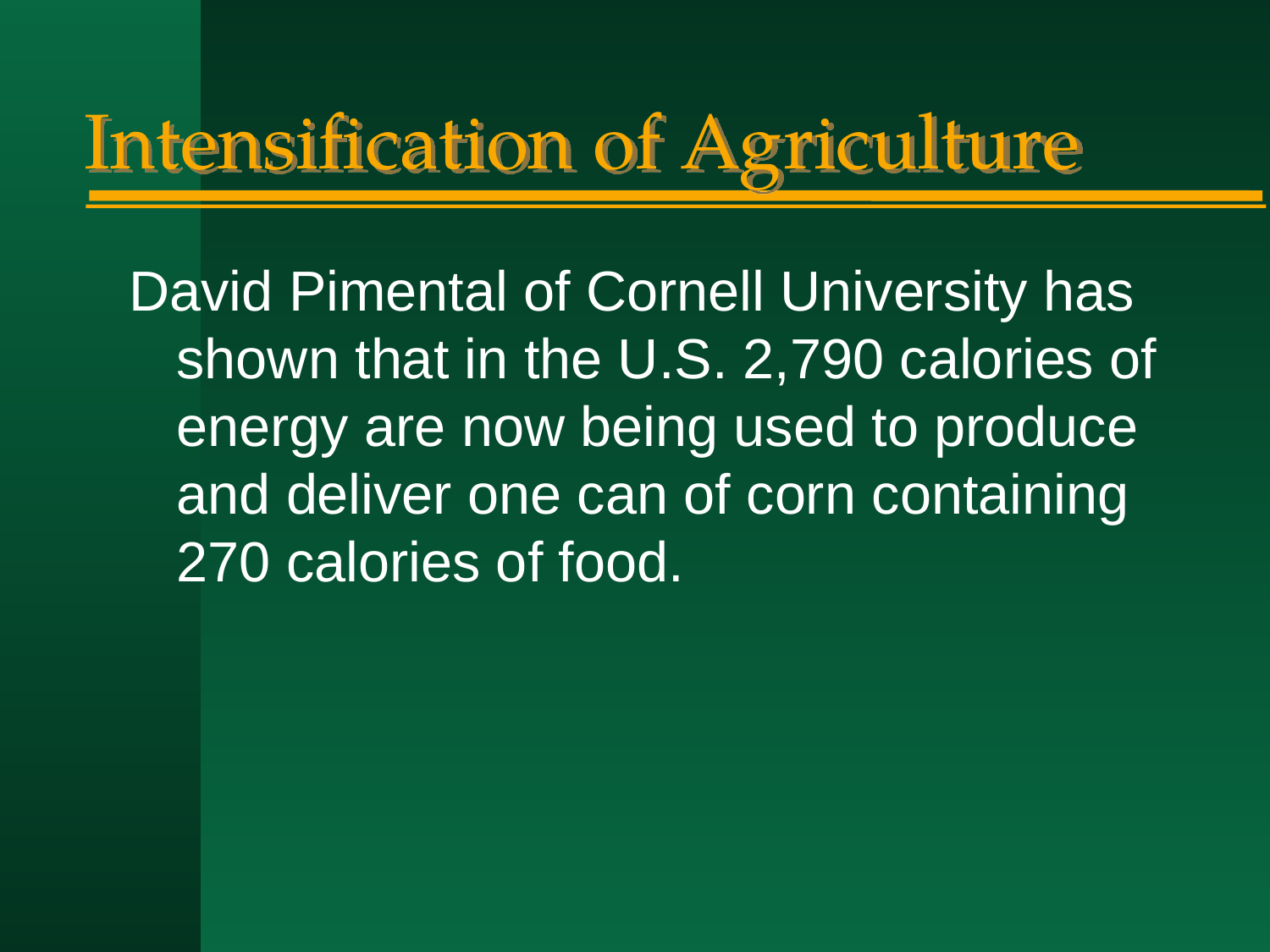

# Intensification of Agriculture
David Pimental of Cornell University has shown that in the U.S. 2,790 calories of energy are now being used to produce and deliver one can of corn containing 270 calories of food.